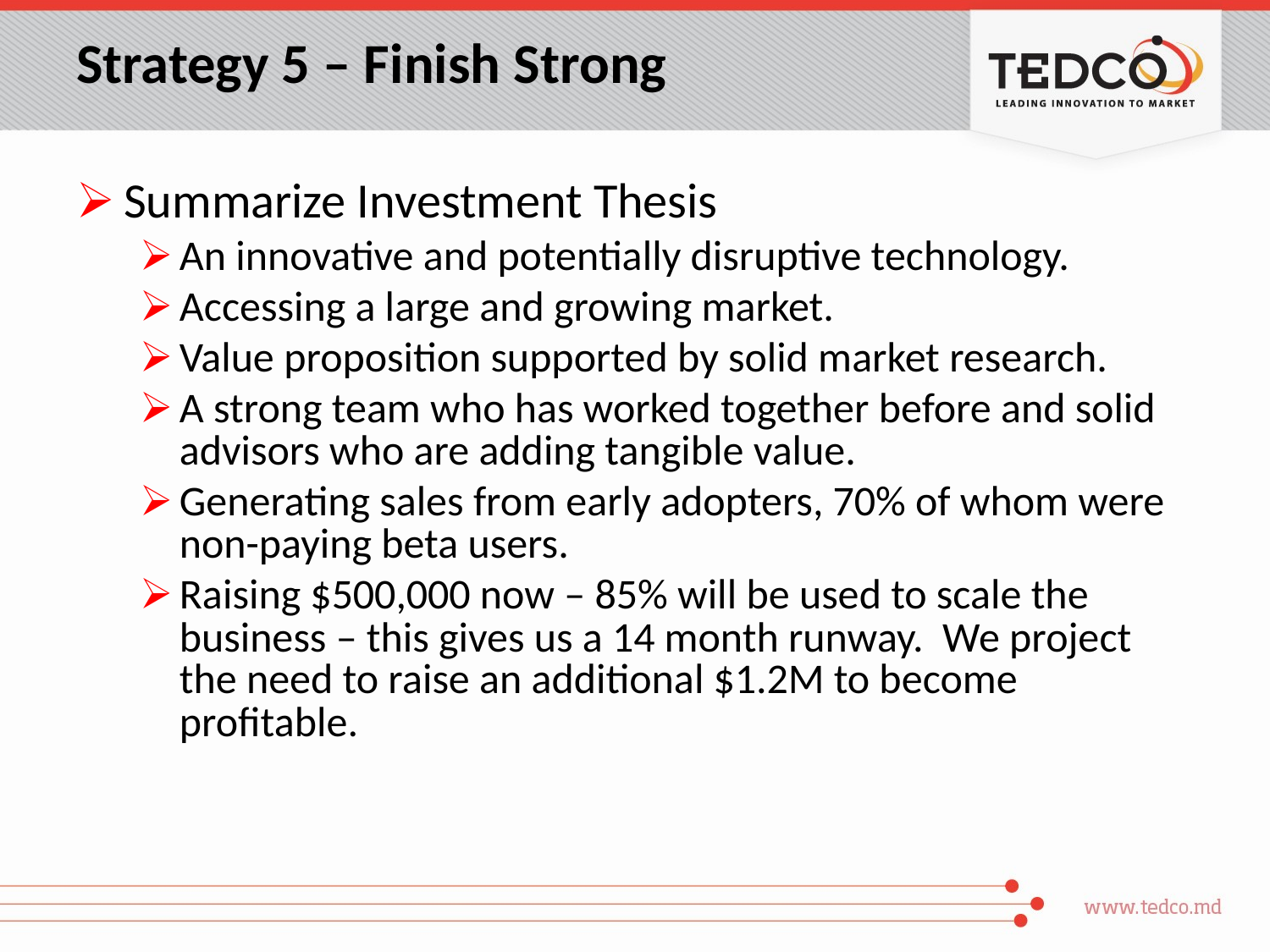

# Strategy 5 – Finish Strong
Summarize Investment Thesis
An innovative and potentially disruptive technology.
Accessing a large and growing market.
Value proposition supported by solid market research.
A strong team who has worked together before and solid advisors who are adding tangible value.
Generating sales from early adopters, 70% of whom were non-paying beta users.
Raising $500,000 now – 85% will be used to scale the business – this gives us a 14 month runway.  We project the need to raise an additional $1.2M to become profitable.